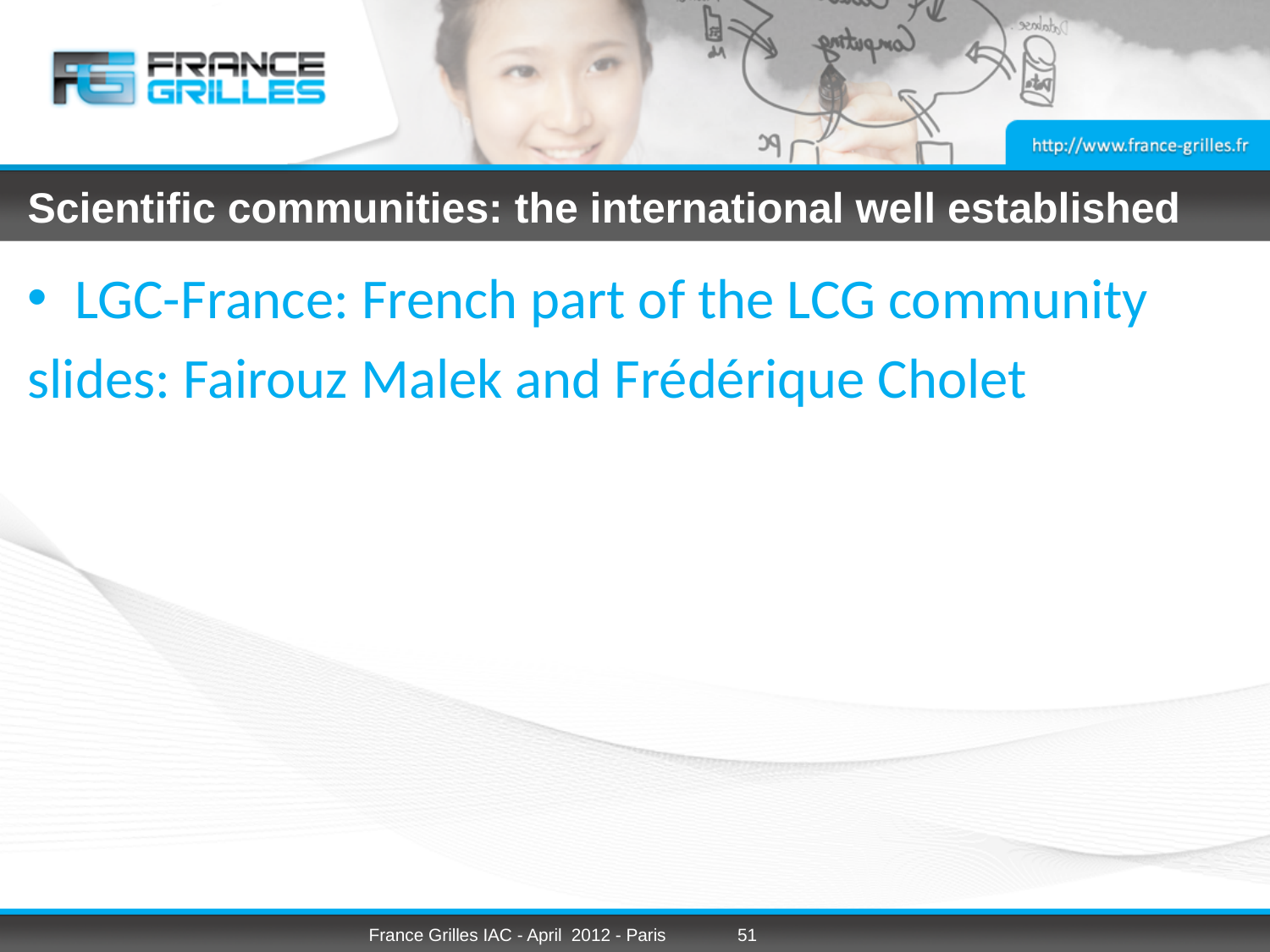

# Scientific communities: the international well established
LGC-France: French part of the LCG community
slides: Fairouz Malek and Frédérique Cholet
France Grilles IAC - April  2012 - Paris
51